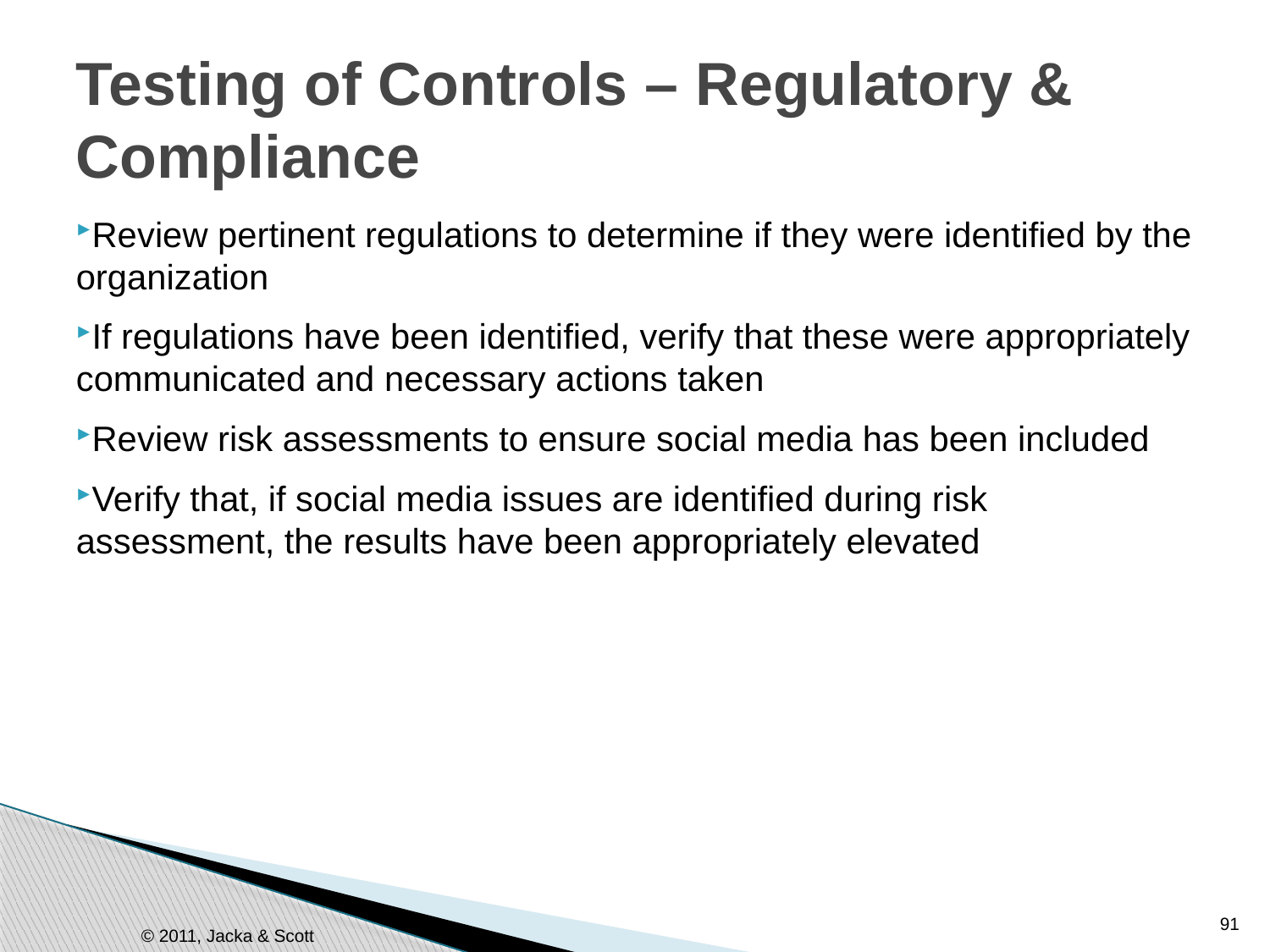

# Testing of Controls – Regulatory & Compliance
Review pertinent regulations to determine if they were identified by the organization
If regulations have been identified, verify that these were appropriately communicated and necessary actions taken
Review risk assessments to ensure social media has been included
Verify that, if social media issues are identified during risk assessment, the results have been appropriately elevated

91
© 2011, Jacka & Scott